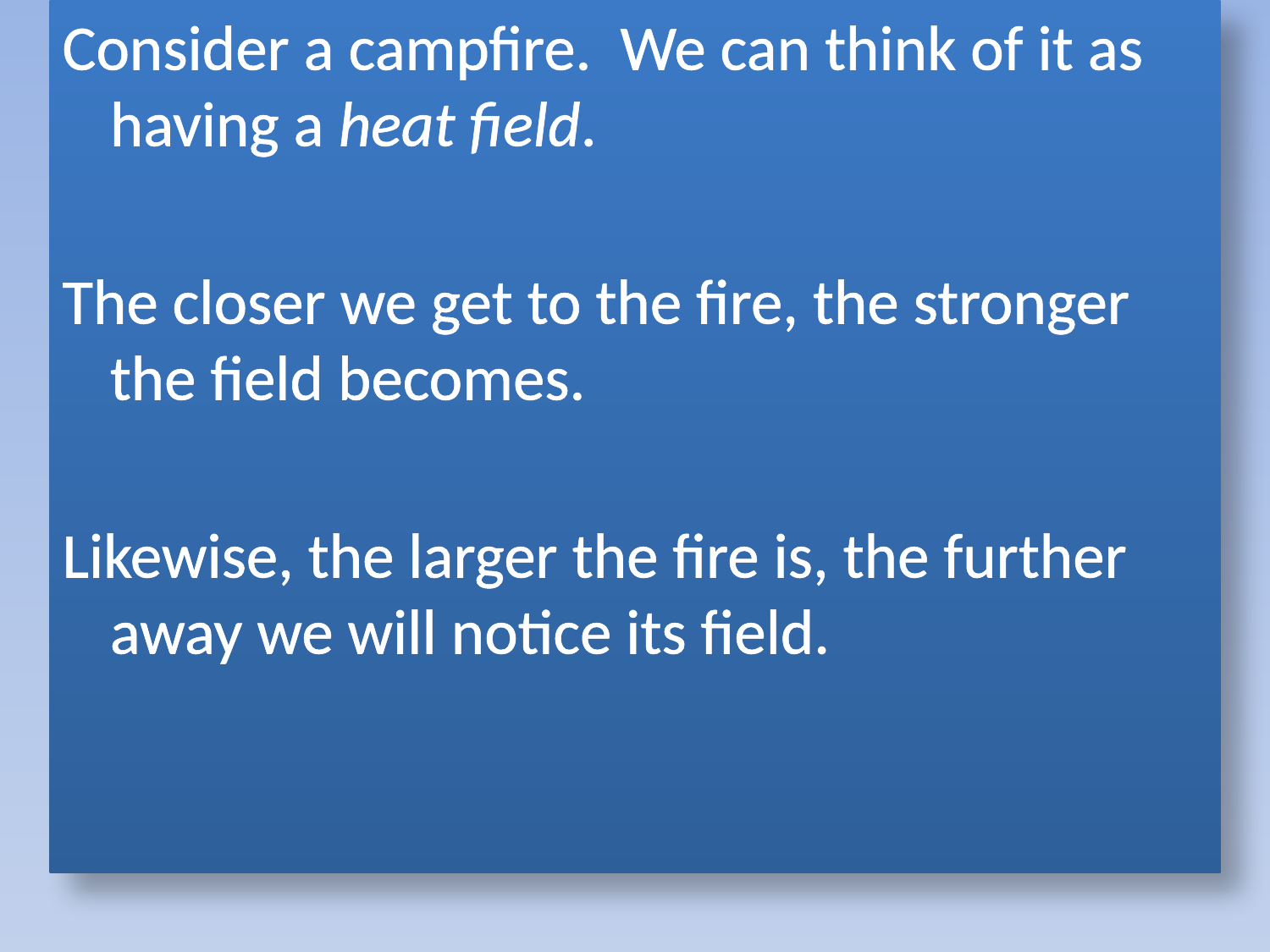

Consider a campfire.  We can think of it as having a heat field.

The closer we get to the fire, the stronger the field becomes.

Likewise, the larger the fire is, the further away we will notice its field.